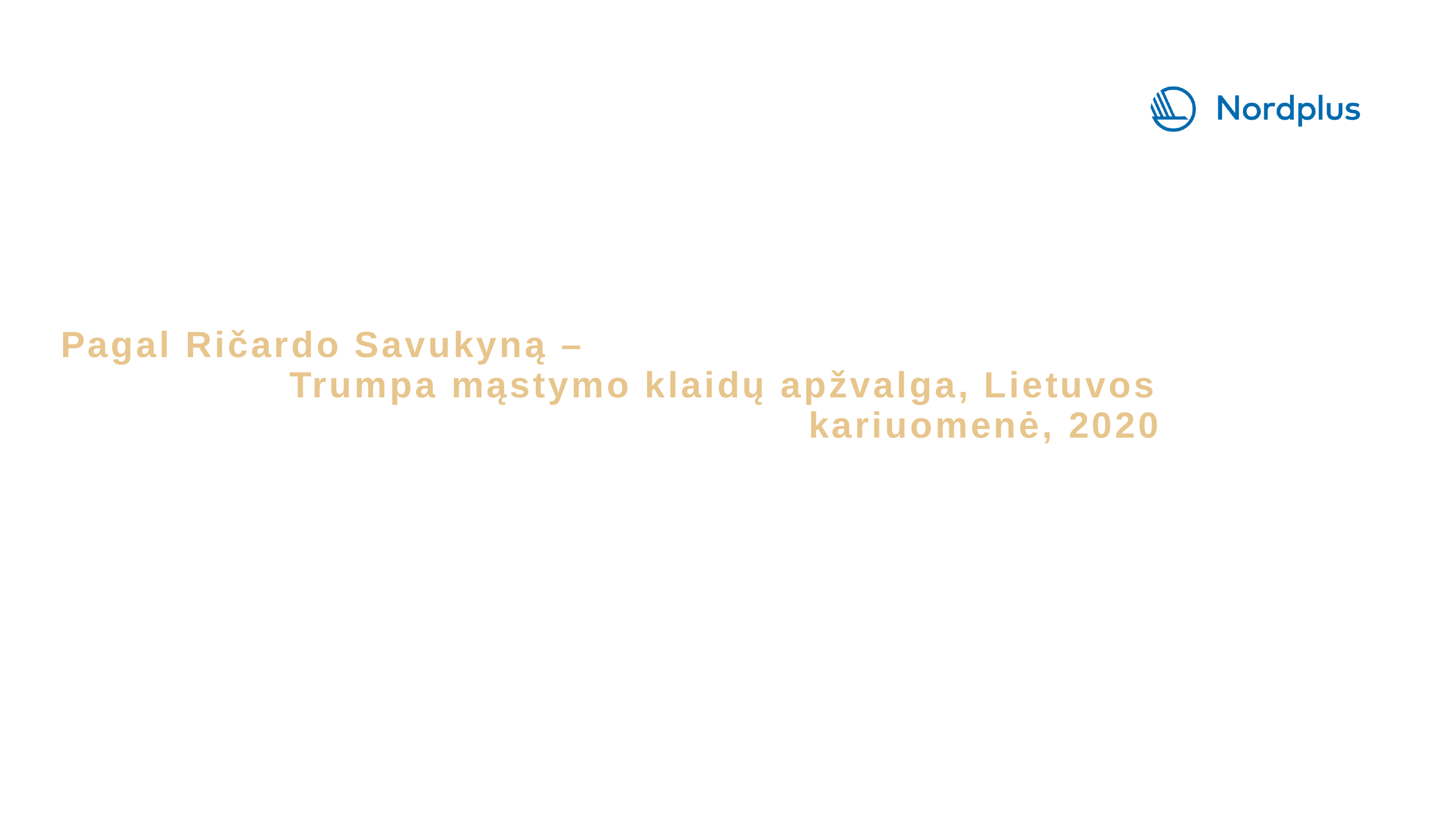

Pagal Ričardo Savukyną –
Trumpa mąstymo klaidų apžvalga, Lietuvos kariuomenė, 2020